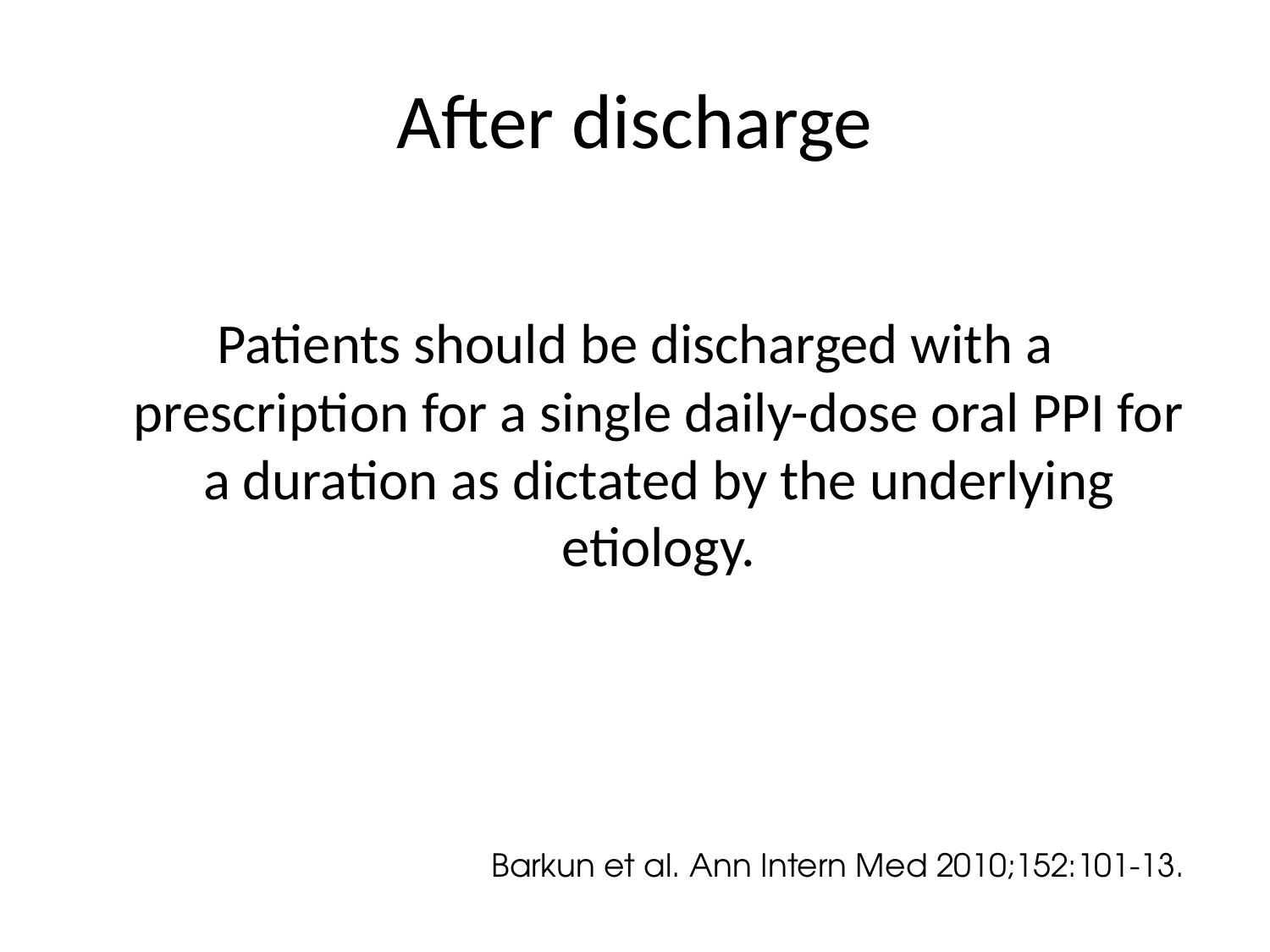

# After discharge

Patients should be discharged with a prescription for a single daily-dose oral PPI for a duration as dictated by the underlying etiology.
Barkun et al. Ann Intern Med 2010;152:101-13.